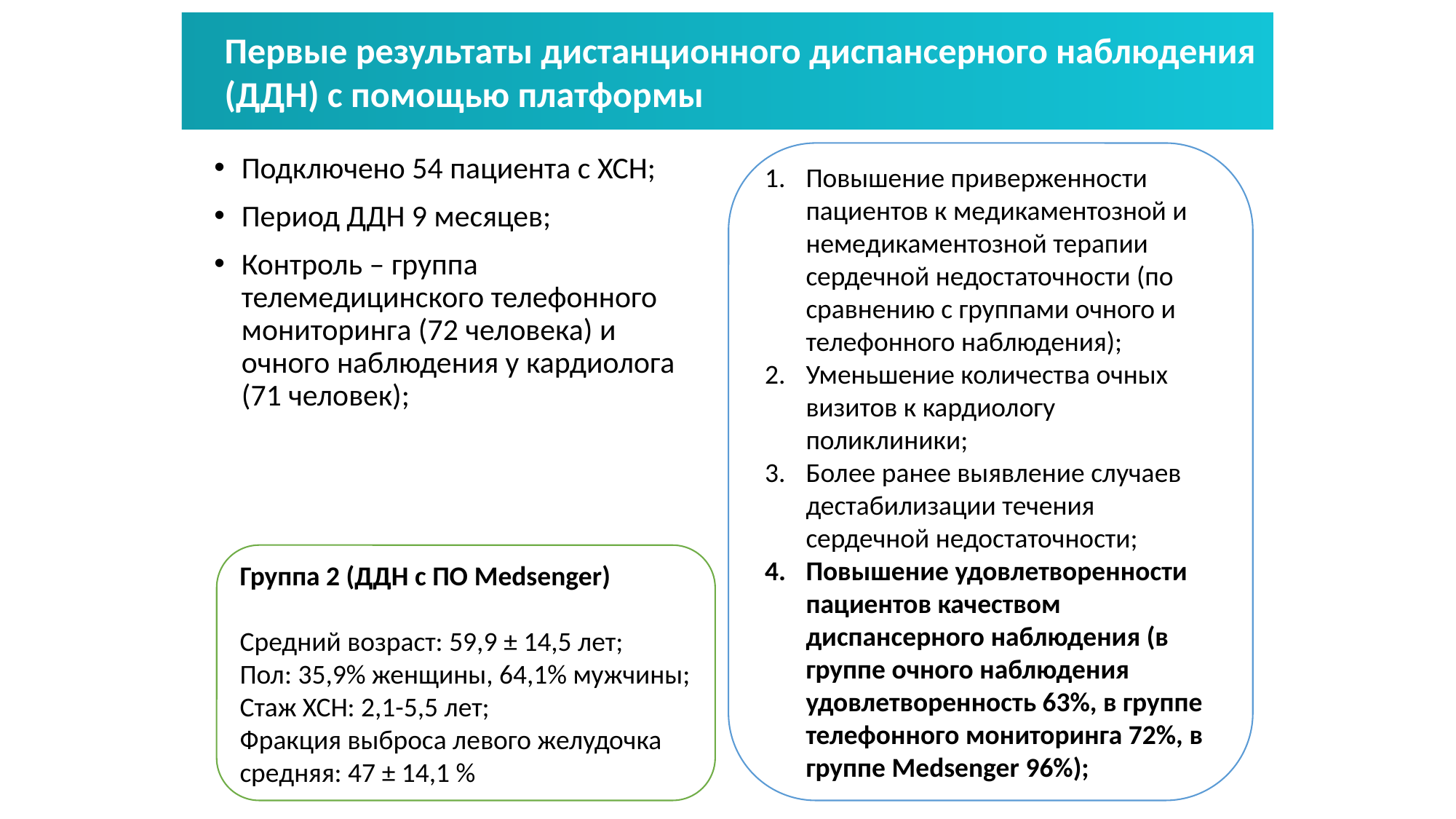

Первые результаты дистанционного диспансерного наблюдения (ДДН) с помощью платформы
Сценарии ведения пациентов с сердечно-сосудистой недостаточностью
Повышение приверженности пациентов к медикаментозной и немедикаментозной терапии сердечной недостаточности (по сравнению с группами очного и телефонного наблюдения);
Уменьшение количества очных визитов к кардиологу поликлиники;
Более ранее выявление случаев дестабилизации течения сердечной недостаточности;
Повышение удовлетворенности пациентов качеством диспансерного наблюдения (в группе очного наблюдения удовлетворенность 63%, в группе телефонного мониторинга 72%, в группе Medsenger 96%);
Подключено 54 пациента с ХСН;
Период ДДН 9 месяцев;
Контроль – группа телемедицинского телефонного мониторинга (72 человека) и очного наблюдения у кардиолога (71 человек);

Группа 2 (ДДН с ПО Medsenger)

Средний возраст: 59,9 ± 14,5 лет;
Пол: 35,9% женщины, 64,1% мужчины;
Стаж ХСН: 2,1-5,5 лет;
Фракция выброса левого желудочка средняя: 47 ± 14,1 %